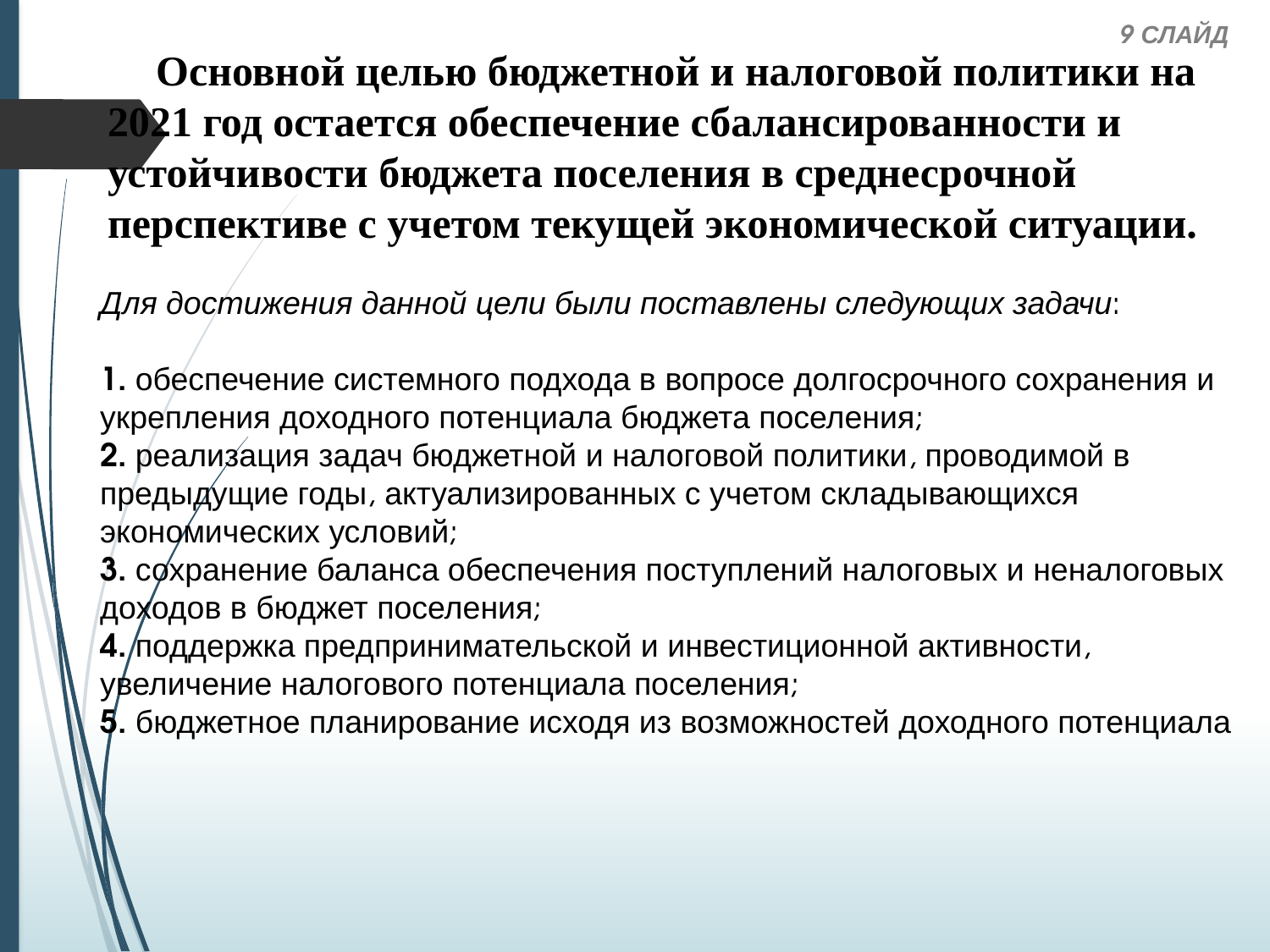

9 СЛАЙД
# Основной целью бюджетной и налоговой политики на 2021 год остается обеспечение сбалансированности и устойчивости бюджета поселения в среднесрочной перспективе с учетом текущей экономической ситуации.
Для достижения данной цели были поставлены следующих задачи:

1. обеспечение системного подхода в вопросе долгосрочного сохранения и укрепления доходного потенциала бюджета поселения;
2. реализация задач бюджетной и налоговой политики, проводимой в предыдущие годы, актуализированных с учетом складывающихся экономических условий;
3. сохранение баланса обеспечения поступлений налоговых и неналоговых доходов в бюджет поселения;
4. поддержка предпринимательской и инвестиционной активности, увеличение налогового потенциала поселения;
5. бюджетное планирование исходя из возможностей доходного потенциала